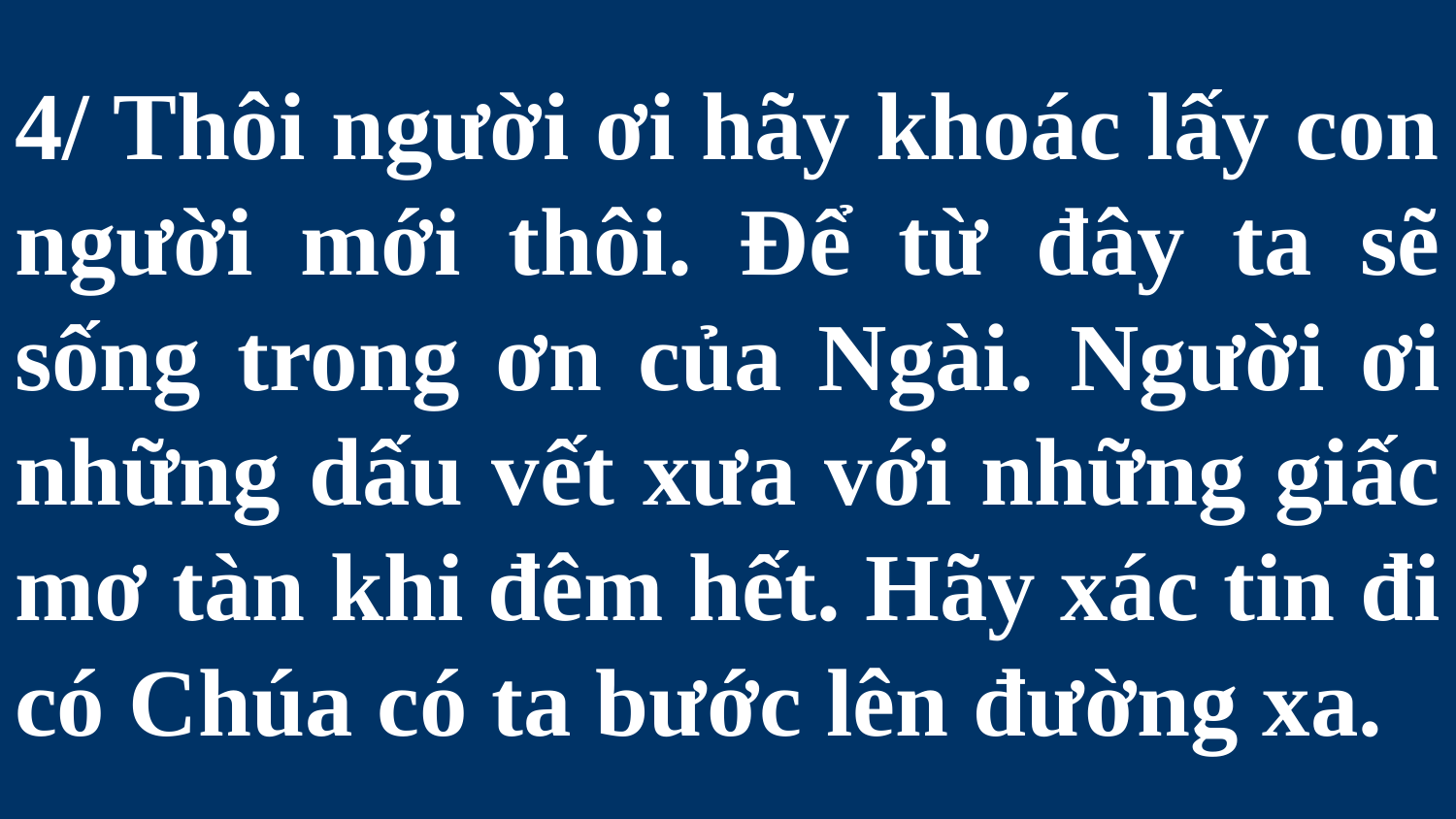

# 4/ Thôi người ơi hãy khoác lấy con người mới thôi. Để từ đây ta sẽ sống trong ơn của Ngài. Người ơi những dấu vết xưa với những giấc mơ tàn khi đêm hết. Hãy xác tin đi có Chúa có ta bước lên đường xa.